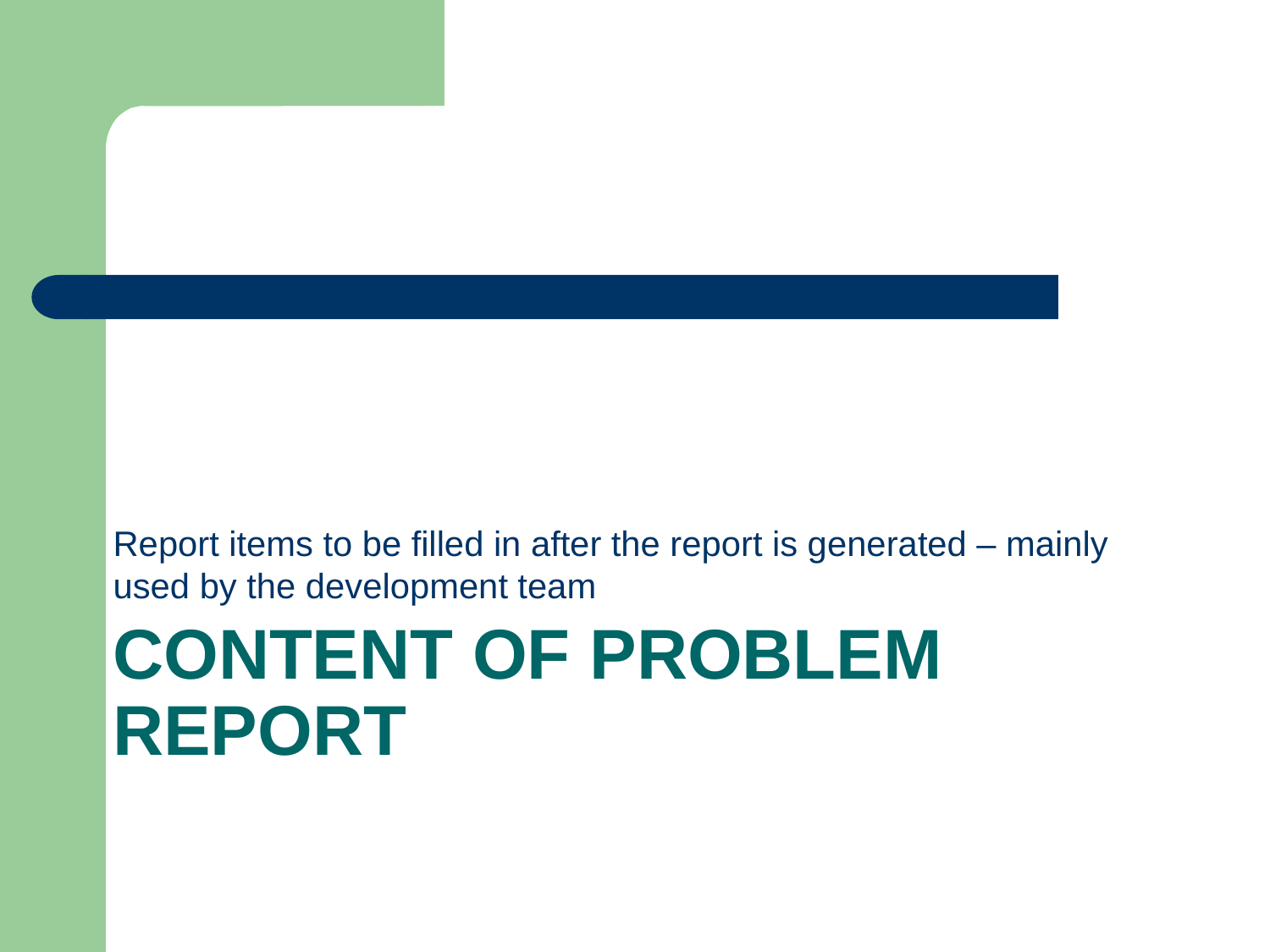

Report items to be filled in after the report is generated – mainly used by the development team
# Content of Problem Report